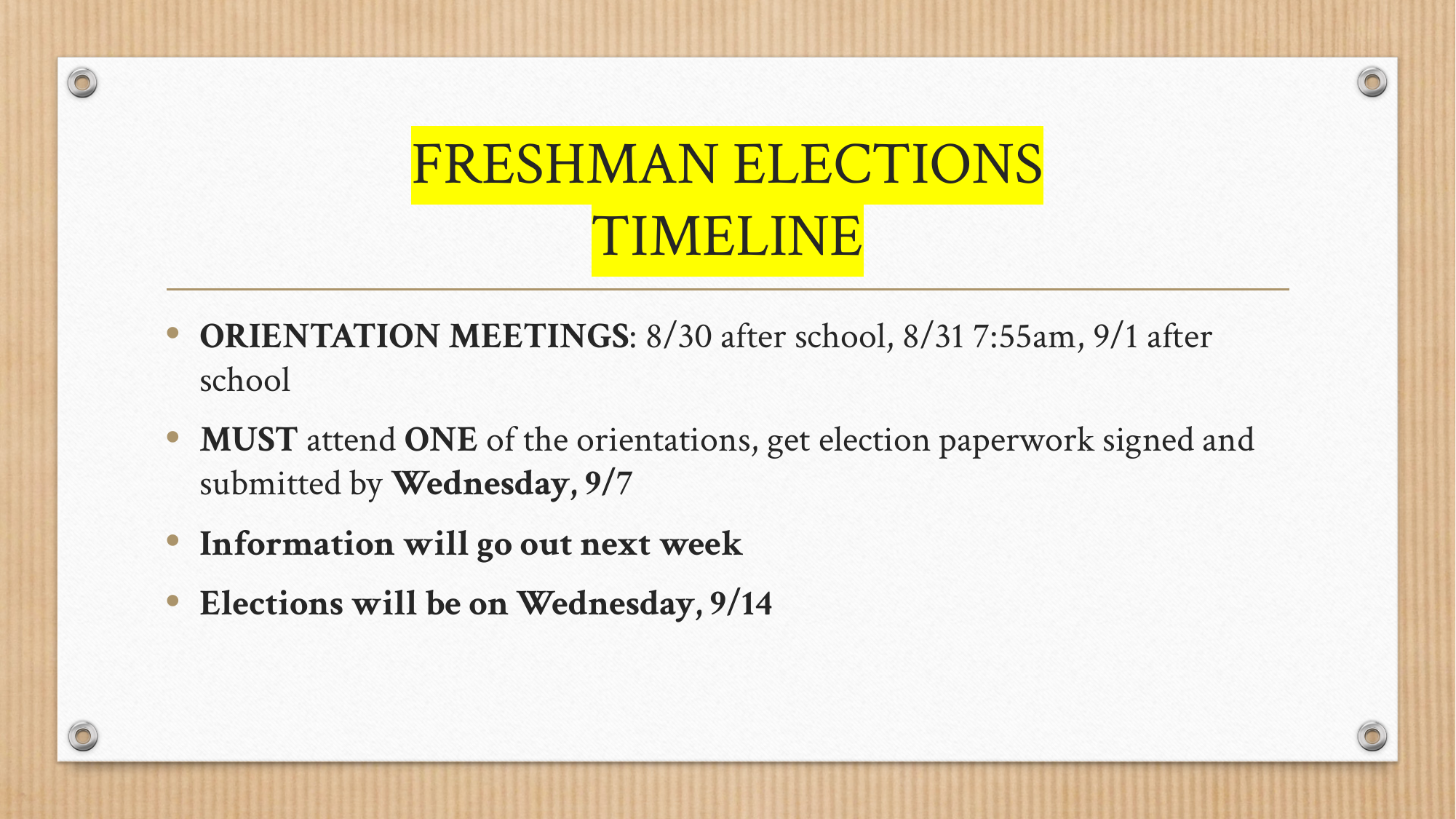

# FRESHMAN ELECTIONS TIMELINE
ORIENTATION MEETINGS: 8/30 after school, 8/31 7:55am, 9/1 after school
MUST attend ONE of the orientations, get election paperwork signed and submitted by Wednesday, 9/7
Information will go out next week
Elections will be on Wednesday, 9/14